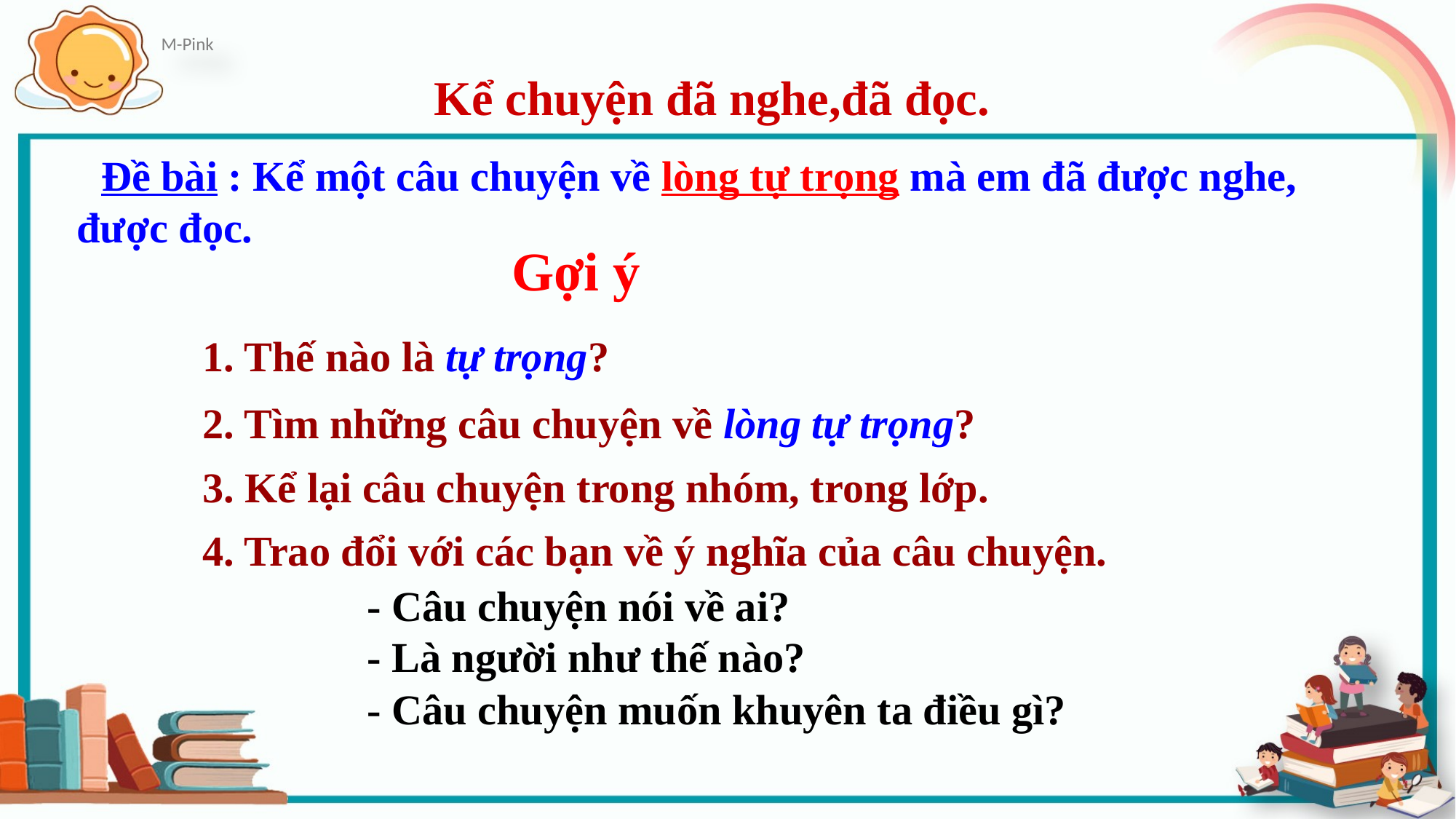

Kể chuyện đã nghe,đã đọc.
  Đề bài : Kể một câu chuyện về lòng tự trọng mà em đã được nghe, được đọc.
Gợi ý
1. Thế nào là tự trọng?
2. Tìm những câu chuyện về lòng tự trọng?
3. Kể lại câu chuyện trong nhóm, trong lớp.
4. Trao đổi với các bạn về ý nghĩa của câu chuyện.
- Câu chuyện nói về ai?
- Là người như thế nào?
- Câu chuyện muốn khuyên ta điều gì?